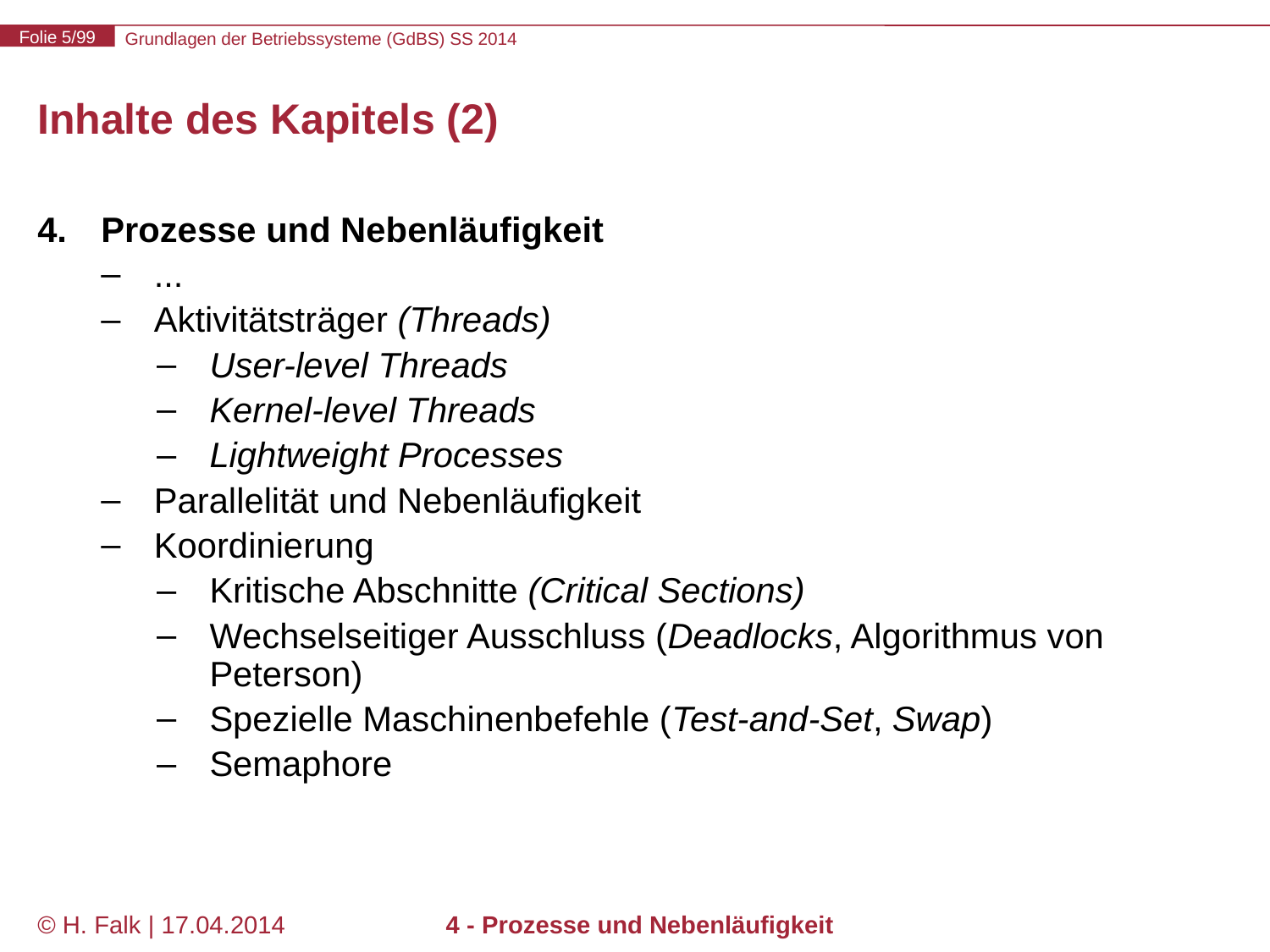

# Inhalte des Kapitels (2)
Prozesse und Nebenläufigkeit
...
Aktivitätsträger (Threads)
User-level Threads
Kernel-level Threads
Lightweight Processes
Parallelität und Nebenläufigkeit
Koordinierung
Kritische Abschnitte (Critical Sections)
Wechselseitiger Ausschluss (Deadlocks, Algorithmus von Peterson)
Spezielle Maschinenbefehle (Test-and-Set, Swap)
Semaphore
© H. Falk | 17.04.2014
4 - Prozesse und Nebenläufigkeit